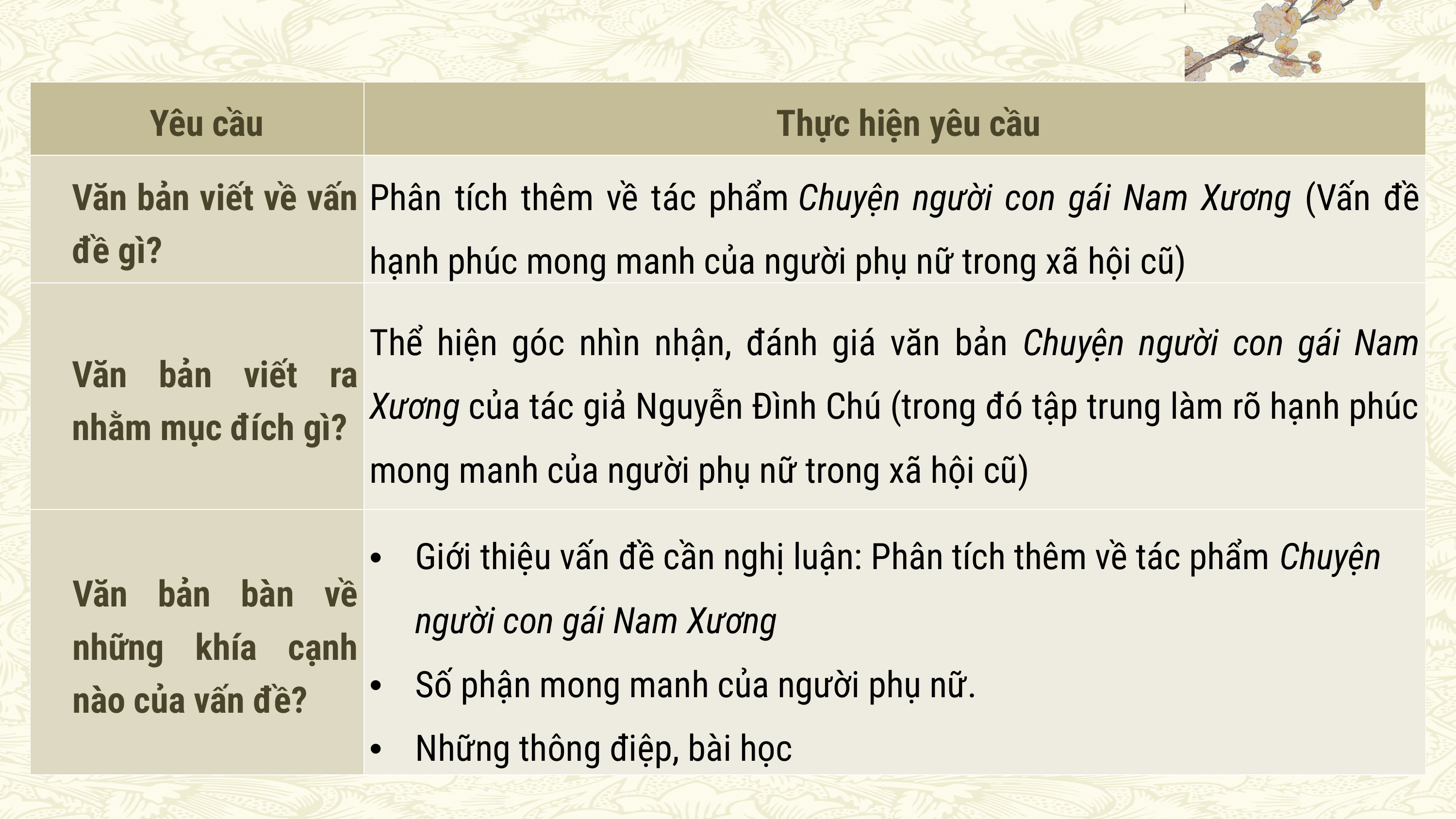

| Yêu cầu | Thực hiện yêu cầu |
| --- | --- |
| Văn bản viết về vấn đề gì? | Phân tích thêm về tác phẩm Chuyện người con gái Nam Xương (Vấn đề hạnh phúc mong manh của người phụ nữ trong xã hội cũ) |
| Văn bản viết ra nhằm mục đích gì? | Thể hiện góc nhìn nhận, đánh giá văn bản Chuyện người con gái Nam Xương của tác giả Nguyễn Đình Chú (trong đó tập trung làm rõ hạnh phúc mong manh của người phụ nữ trong xã hội cũ) |
| Văn bản bàn về những khía cạnh nào của vấn đề? | Giới thiệu vấn đề cần nghị luận: Phân tích thêm về tác phẩm Chuyện người con gái Nam Xương Số phận mong manh của người phụ nữ. Những thông điệp, bài học |